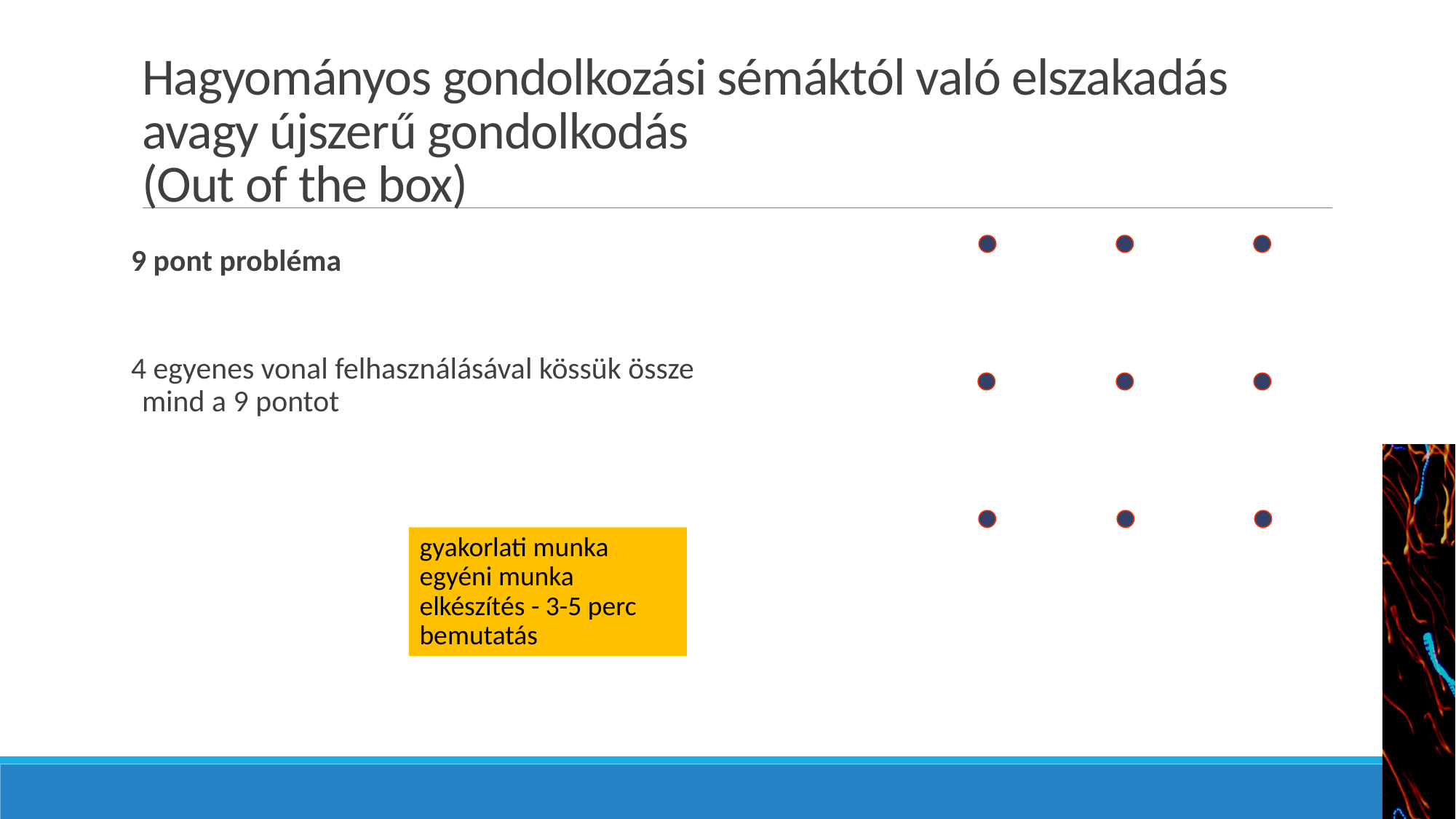

# Hagyományos gondolkozási sémáktól való elszakadás avagy újszerű gondolkodás (Out of the box)

9 pont probléma

4 egyenes vonal felhasználásával kössük össze mind a 9 pontot

gyakorlati munka
egyéni munka
elkészítés - 3-5 perc
bemutatás